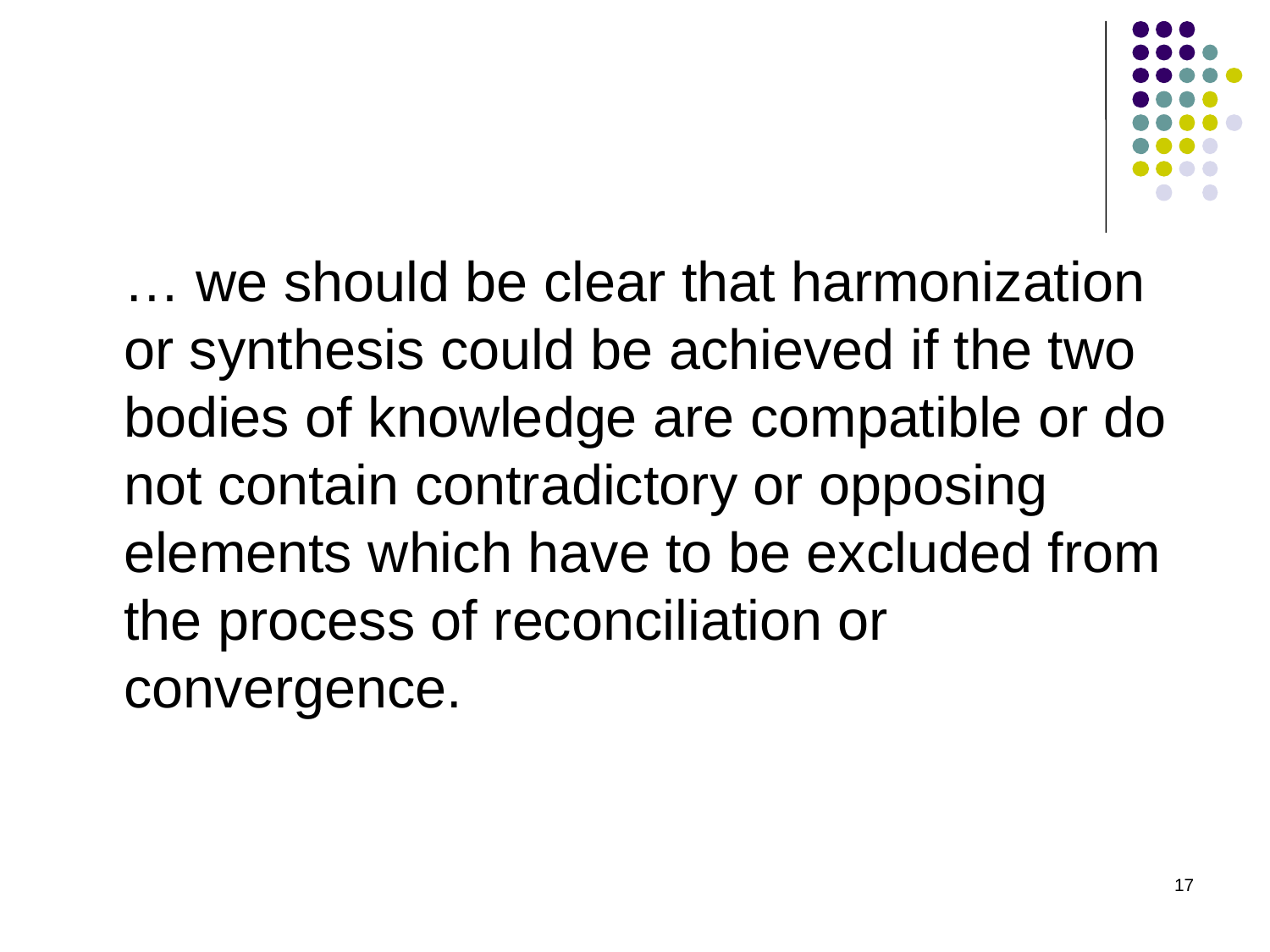

… we should be clear that harmonization or synthesis could be achieved if the two bodies of knowledge are compatible or do not contain contradictory or opposing elements which have to be excluded from the process of reconciliation or convergence.
17